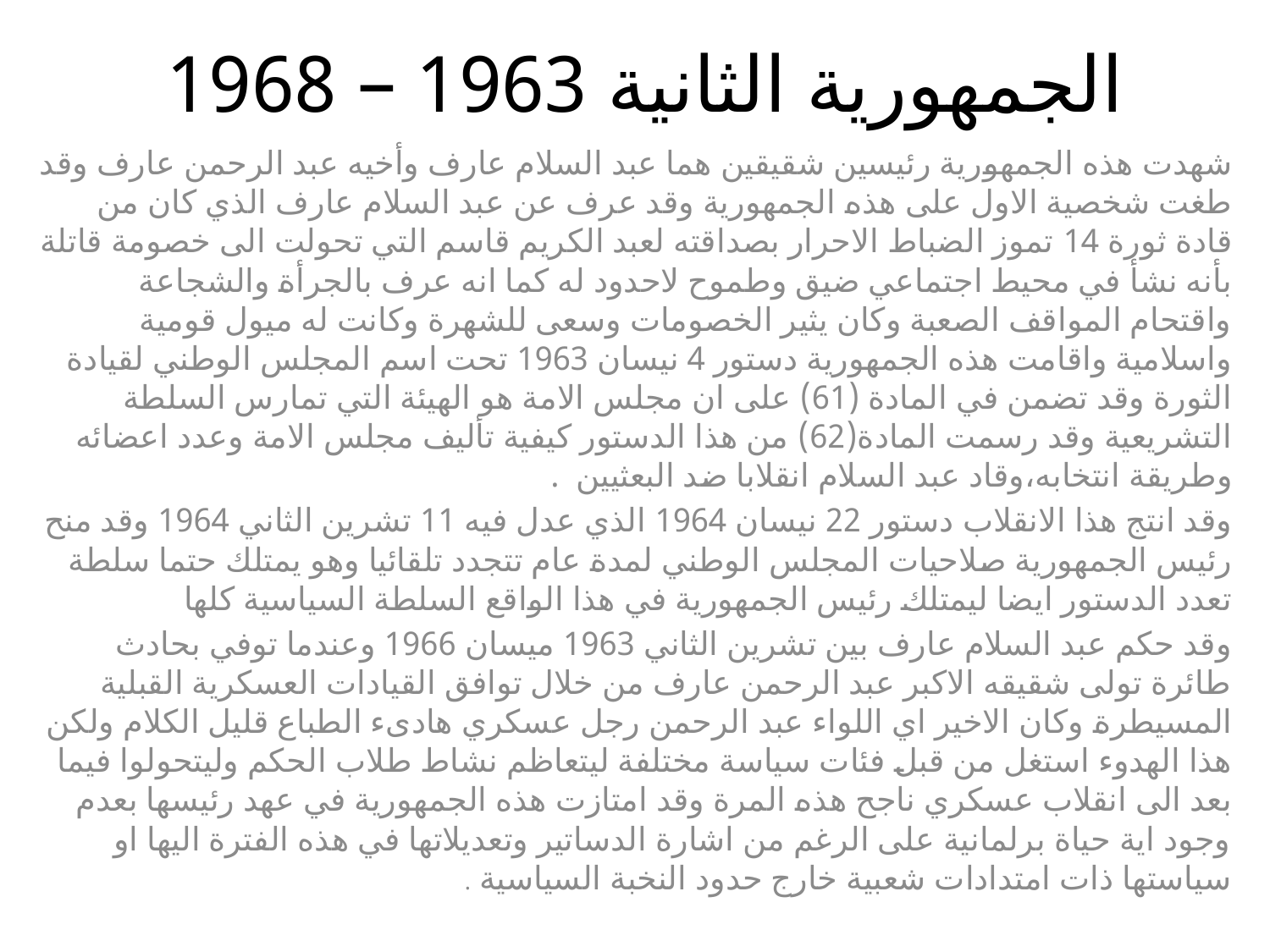

# الجمهورية الثانية 1963 – 1968
شهدت هذه الجمهورية رئيسين شقيقين هما عبد السلام عارف وأخيه عبد الرحمن عارف وقد طغت شخصية الاول على هذه الجمهورية وقد عرف عن عبد السلام عارف الذي كان من قادة ثورة 14 تموز الضباط الاحرار بصداقته لعبد الكريم قاسم التي تحولت الى خصومة قاتلة بأنه نشأ في محيط اجتماعي ضيق وطموح لاحدود له كما انه عرف بالجرأة والشجاعة واقتحام المواقف الصعبة وكان يثير الخصومات وسعى للشهرة وكانت له ميول قومية واسلامية واقامت هذه الجمهورية دستور 4 نيسان 1963 تحت اسم المجلس الوطني لقيادة الثورة وقد تضمن في المادة (61) على ان مجلس الامة هو الهيئة التي تمارس السلطة التشريعية وقد رسمت المادة(62) من هذا الدستور كيفية تأليف مجلس الامة وعدد اعضائه وطريقة انتخابه،وقاد عبد السلام انقلابا ضد البعثيين  .
وقد انتج هذا الانقلاب دستور 22 نيسان 1964 الذي عدل فيه 11 تشرين الثاني 1964 وقد منح رئيس الجمهورية صلاحيات المجلس الوطني لمدة عام تتجدد تلقائيا وهو يمتلك حتما سلطة تعدد الدستور ايضا ليمتلك رئيس الجمهورية في هذا الواقع السلطة السياسية كلها
وقد حكم عبد السلام عارف بين تشرين الثاني 1963 ميسان 1966 وعندما توفي بحادث طائرة تولى شقيقه الاكبر عبد الرحمن عارف من خلال توافق القيادات العسكرية القبلية المسيطرة وكان الاخير اي اللواء عبد الرحمن رجل عسكري هادىء الطباع قليل الكلام ولكن هذا الهدوء استغل من قبل فئات سياسة مختلفة ليتعاظم نشاط طلاب الحكم وليتحولوا فيما بعد الى انقلاب عسكري ناجح هذه المرة وقد امتازت هذه الجمهورية في عهد رئيسها بعدم وجود اية حياة برلمانية على الرغم من اشارة الدساتير وتعديلاتها في هذه الفترة اليها او سياستها ذات امتدادات شعبية خارج حدود النخبة السياسية .